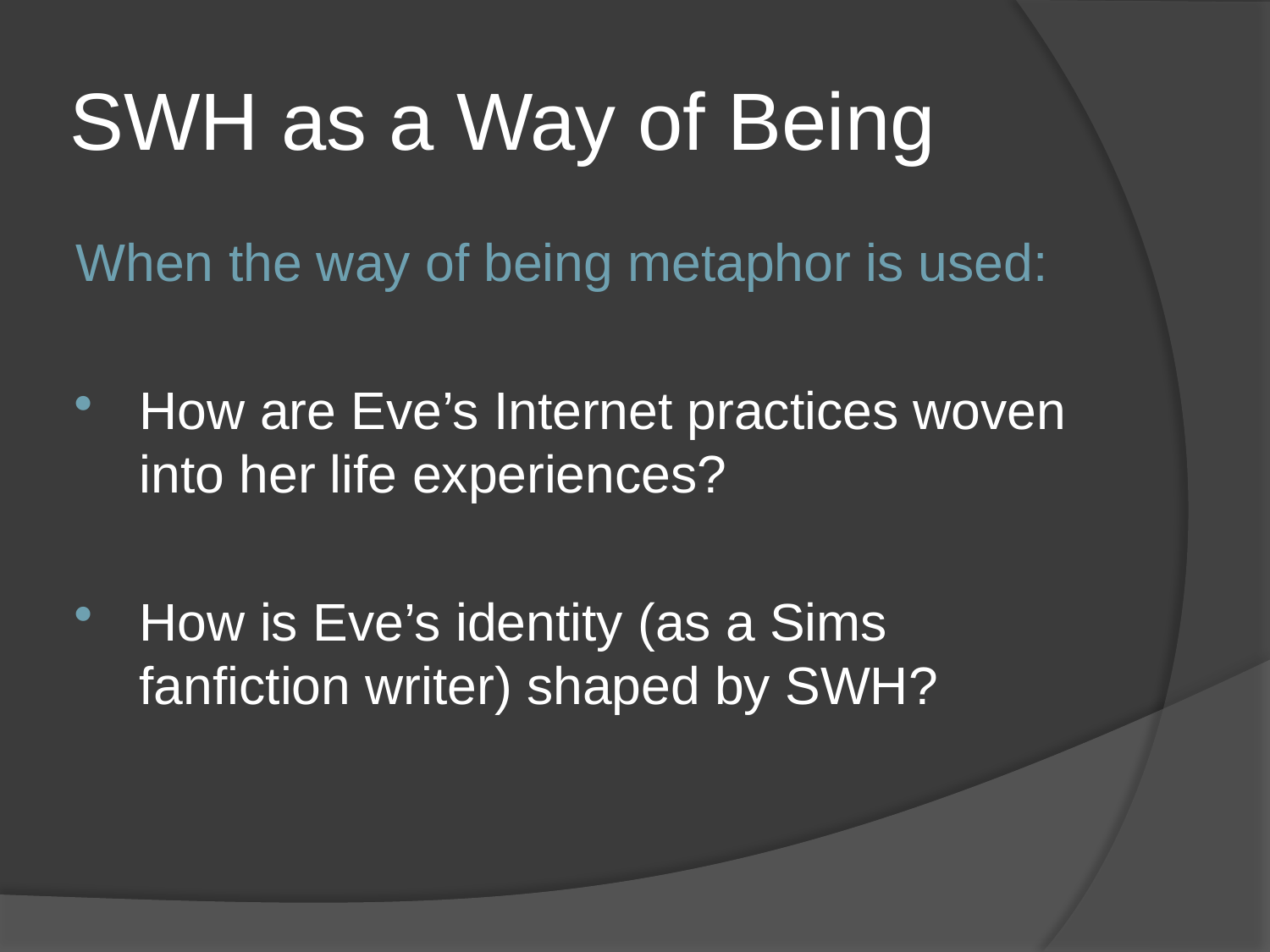

# SWH as a Way of Being
When the way of being metaphor is used:

How are Eve’s Internet practices woven into her life experiences?

How is Eve’s identity (as a Sims fanfiction writer) shaped by SWH?